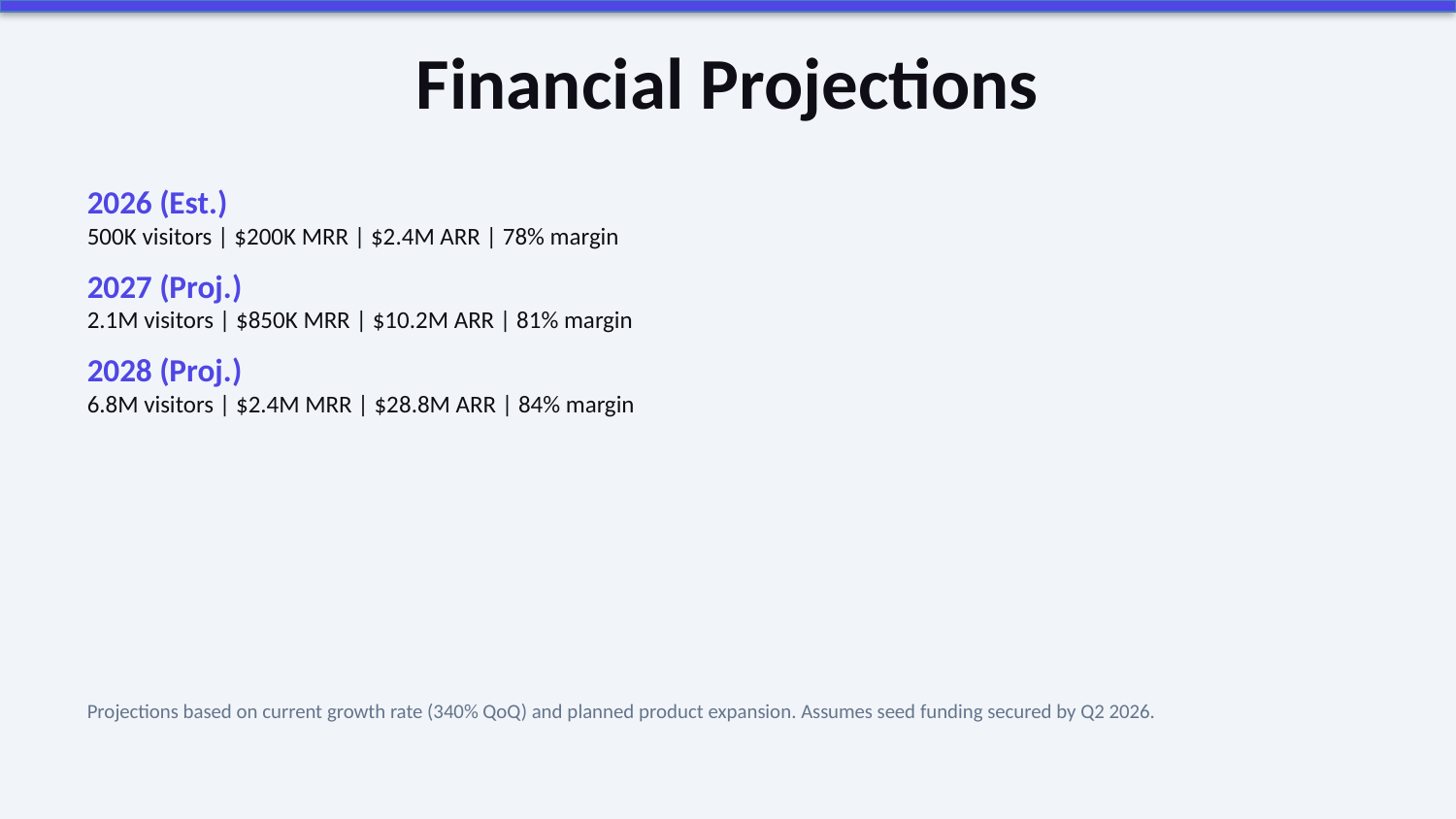

Financial Projections
2026 (Est.)
500K visitors | $200K MRR | $2.4M ARR | 78% margin
2027 (Proj.)
2.1M visitors | $850K MRR | $10.2M ARR | 81% margin
2028 (Proj.)
6.8M visitors | $2.4M MRR | $28.8M ARR | 84% margin
Projections based on current growth rate (340% QoQ) and planned product expansion. Assumes seed funding secured by Q2 2026.